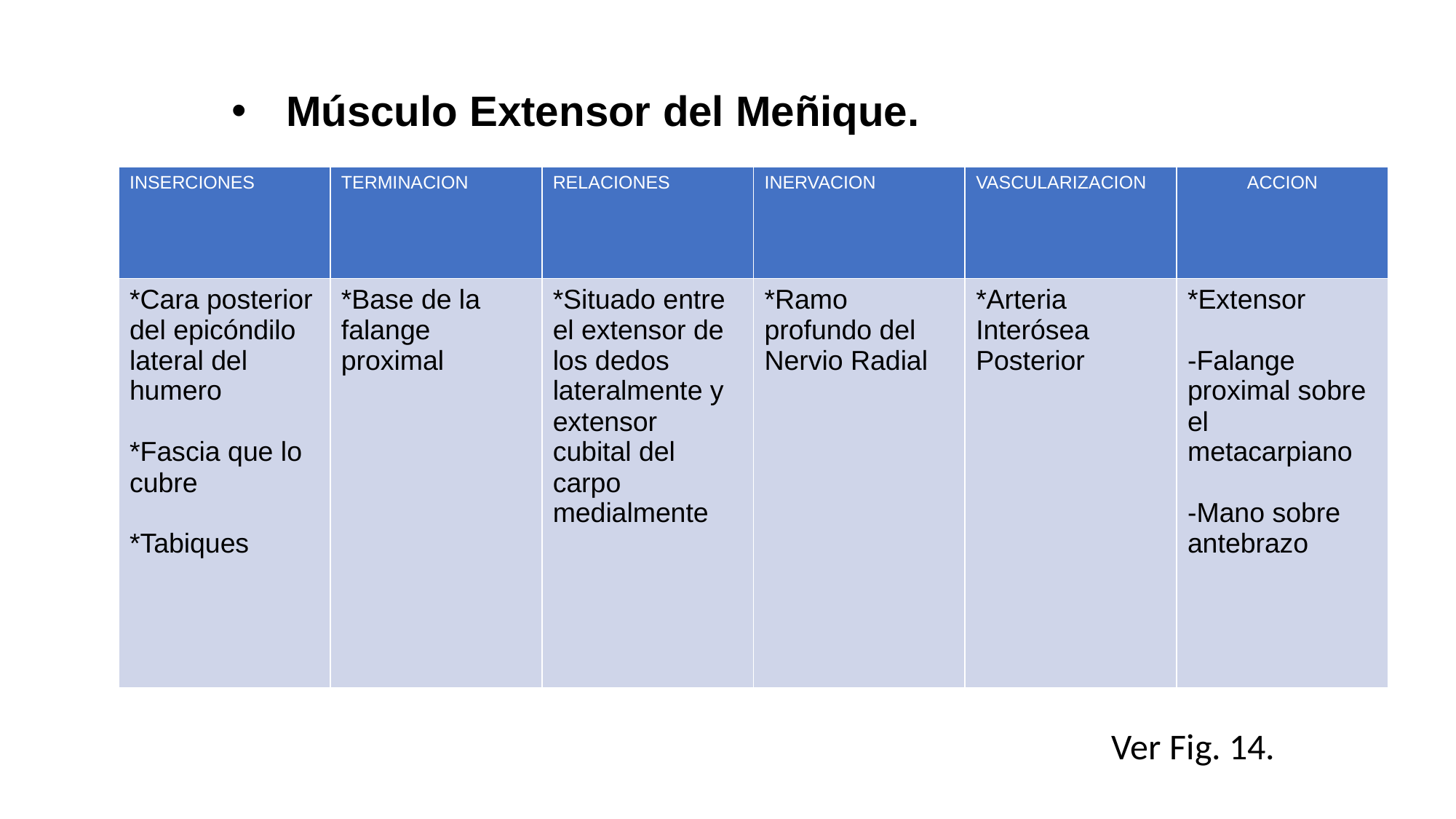

# Músculo Extensor del Meñique.
| INSERCIONES | TERMINACION | RELACIONES | INERVACION | VASCULARIZACION | ACCION |
| --- | --- | --- | --- | --- | --- |
| \*Cara posterior del epicóndilo lateral del humero \*Fascia que lo cubre \*Tabiques | \*Base de la falange proximal | \*Situado entre el extensor de los dedos lateralmente y extensor cubital del carpo medialmente | \*Ramo profundo del Nervio Radial | \*Arteria Interósea Posterior | \*Extensor -Falange proximal sobre el metacarpiano -Mano sobre antebrazo |
Ver Fig. 14.